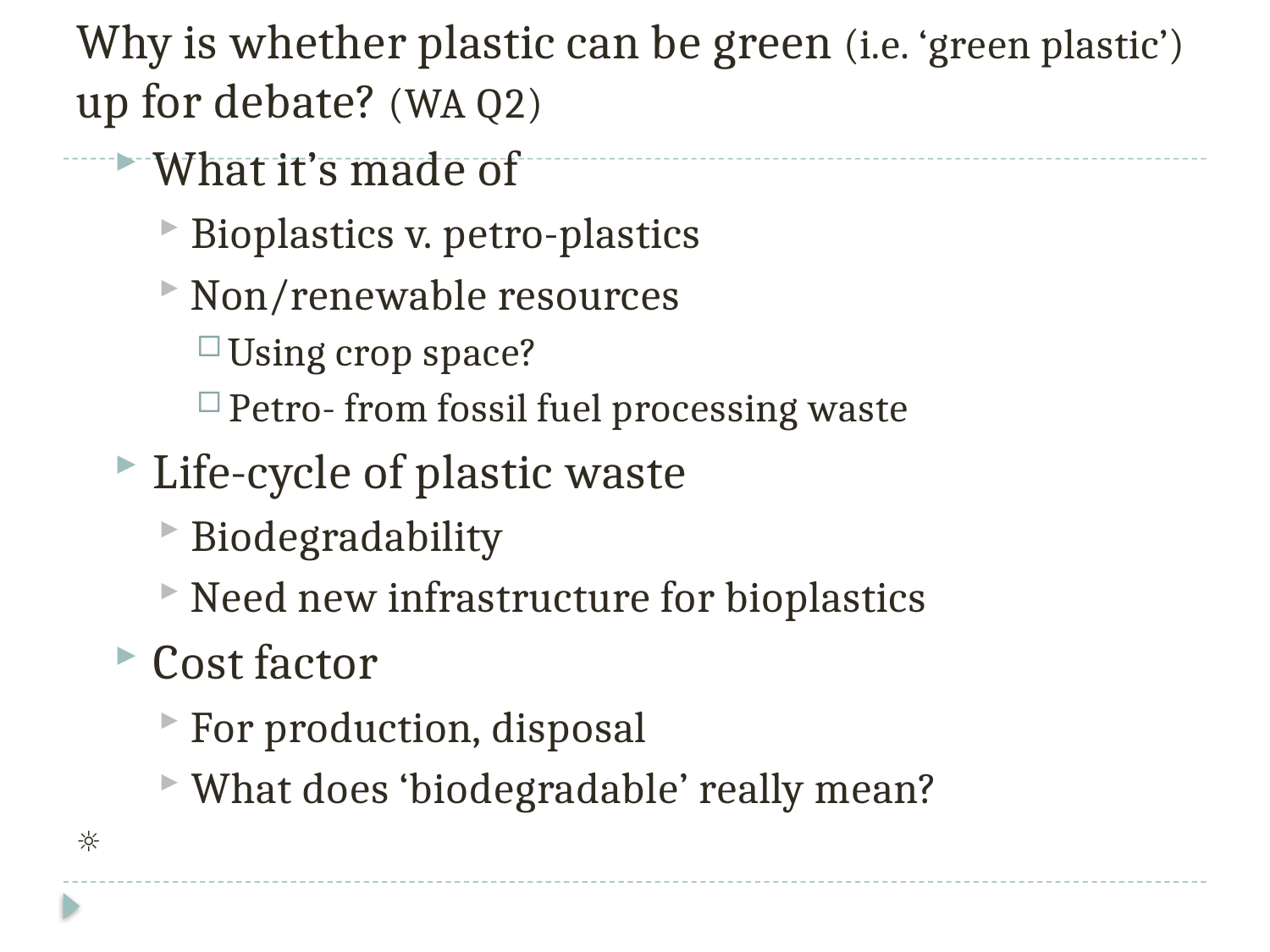

Why is whether plastic can be green (i.e. ‘green plastic’) up for debate? (WA Q2)
What it’s made of
Bioplastics v. petro-plastics
Non/renewable resources
Using crop space?
Petro- from fossil fuel processing waste
Life-cycle of plastic waste
Biodegradability
Need new infrastructure for bioplastics
Cost factor
For production, disposal
What does ‘biodegradable’ really mean?
☼